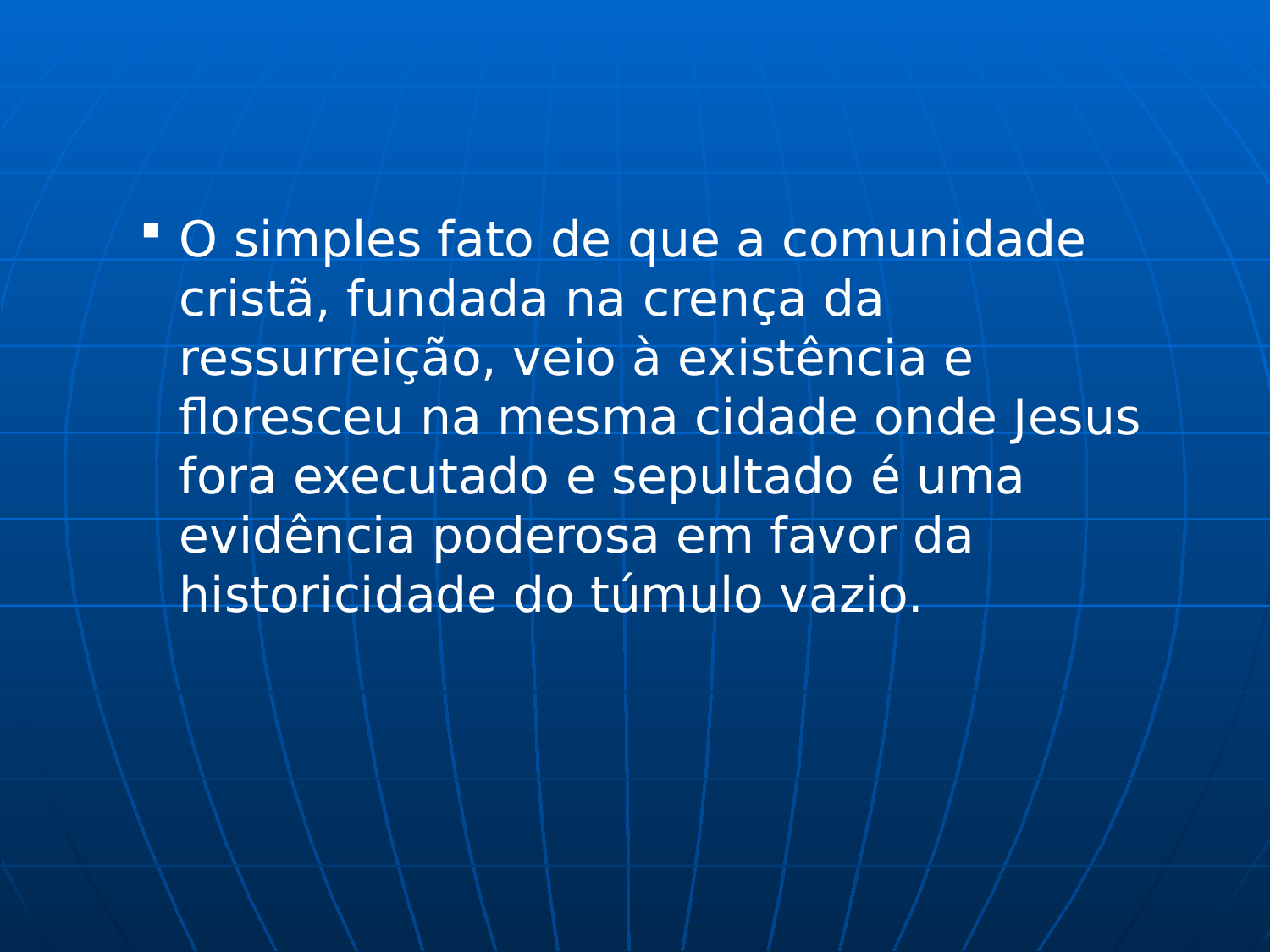

O simples fato de que a comunidade cristã, fundada na crença da ressurreição, veio à existência e floresceu na mesma cidade onde Jesus fora executado e sepultado é uma evidência poderosa em favor da historicidade do túmulo vazio.